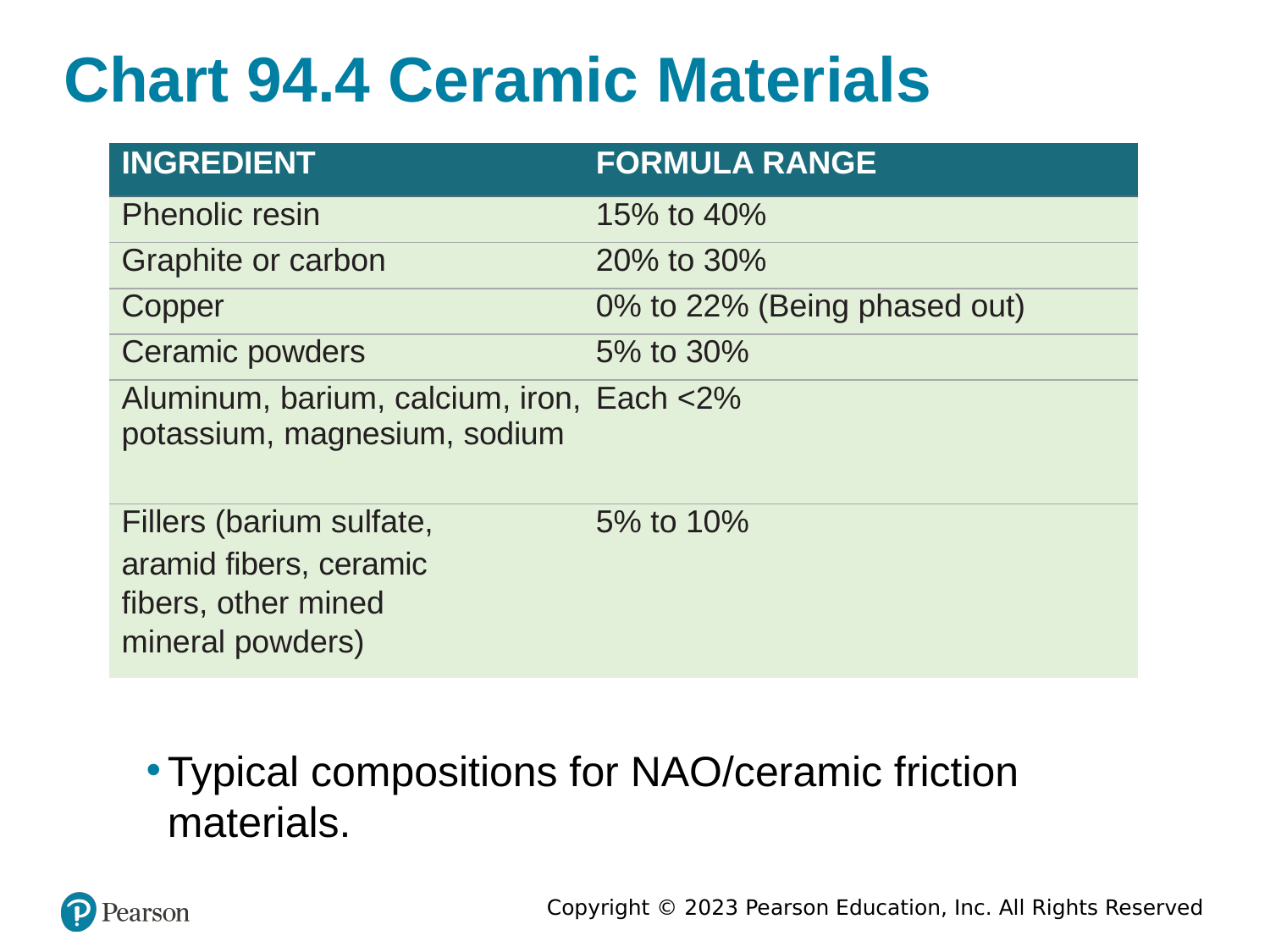

# Chart 94.4 Ceramic Materials
| INGREDIENT | FORMULA RANGE |
| --- | --- |
| Phenolic resin | 15% to 40% |
| Graphite or carbon | 20% to 30% |
| Copper | 0% to 22% (Being phased out) |
| Ceramic powders | 5% to 30% |
| Aluminum, barium, calcium, iron, potassium, magnesium, sodium | Each <2% |
| Fillers (barium sulfate, | 5% to 10% |
| aramid fibers, ceramic |  |
| fibers, other mined |  |
| mineral powders) |  |
Typical compositions for NAO/ceramic friction materials.